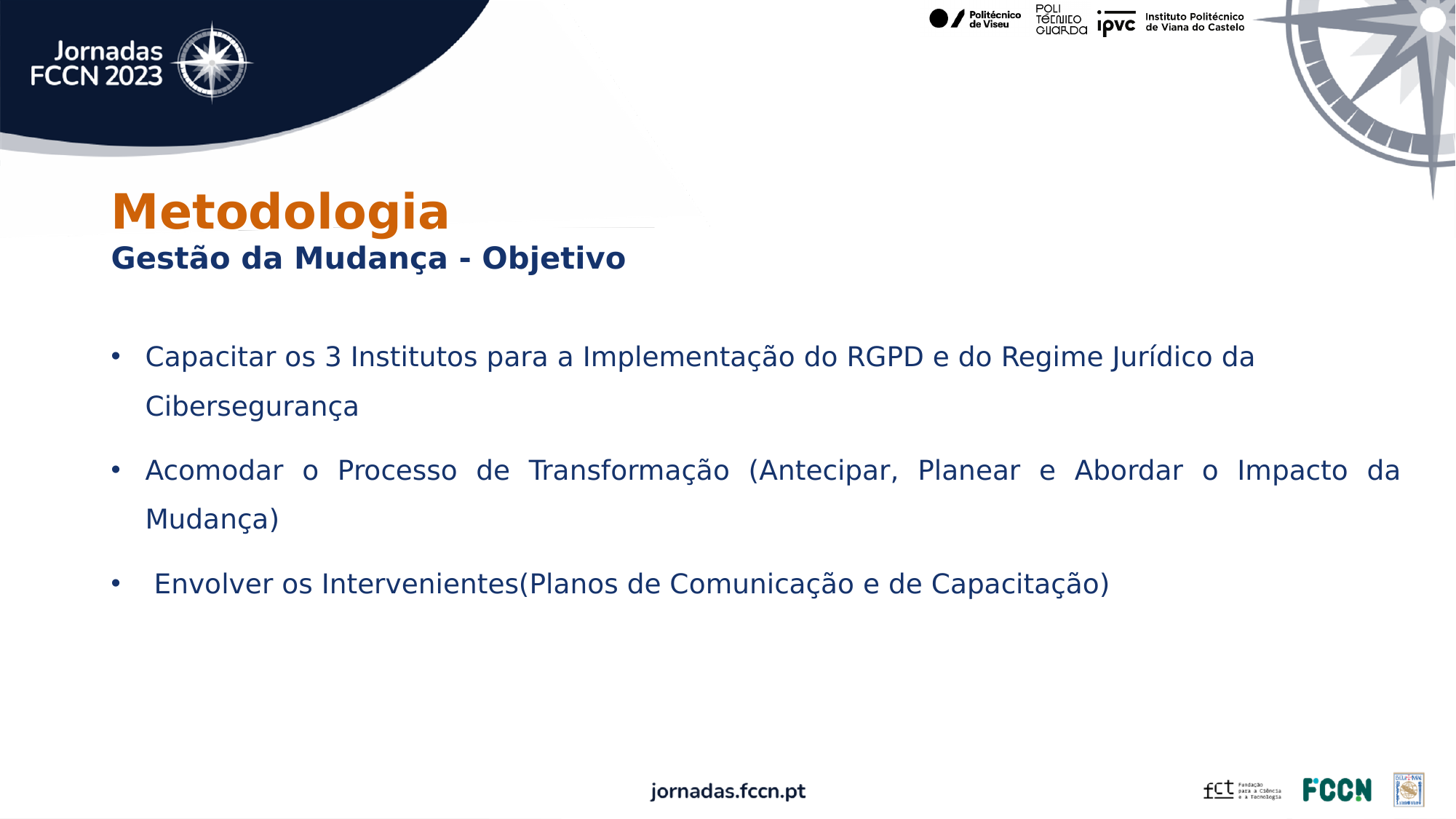

# Metodologia Gestão da Mudança - Objetivo
Capacitar os 3 Institutos para a Implementação do RGPD e do Regime Jurídico da Cibersegurança
Acomodar o Processo de Transformação (Antecipar, Planear e Abordar o Impacto da Mudança)
 Envolver os Intervenientes(Planos de Comunicação e de Capacitação)